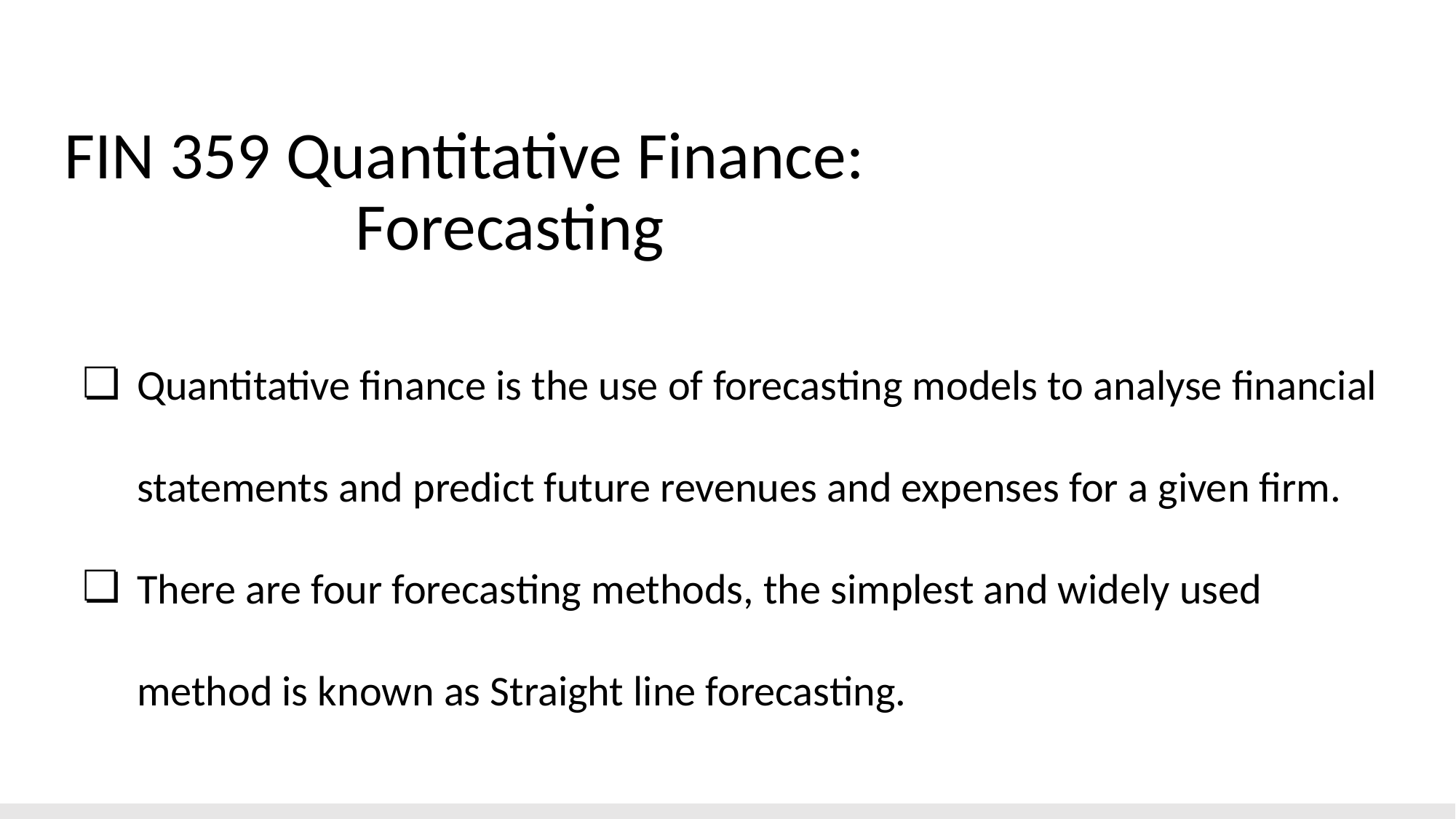

# FIN 359 Quantitative Finance:
Forecasting
Quantitative finance is the use of forecasting models to analyse financial statements and predict future revenues and expenses for a given firm.
There are four forecasting methods, the simplest and widely used method is known as Straight line forecasting.